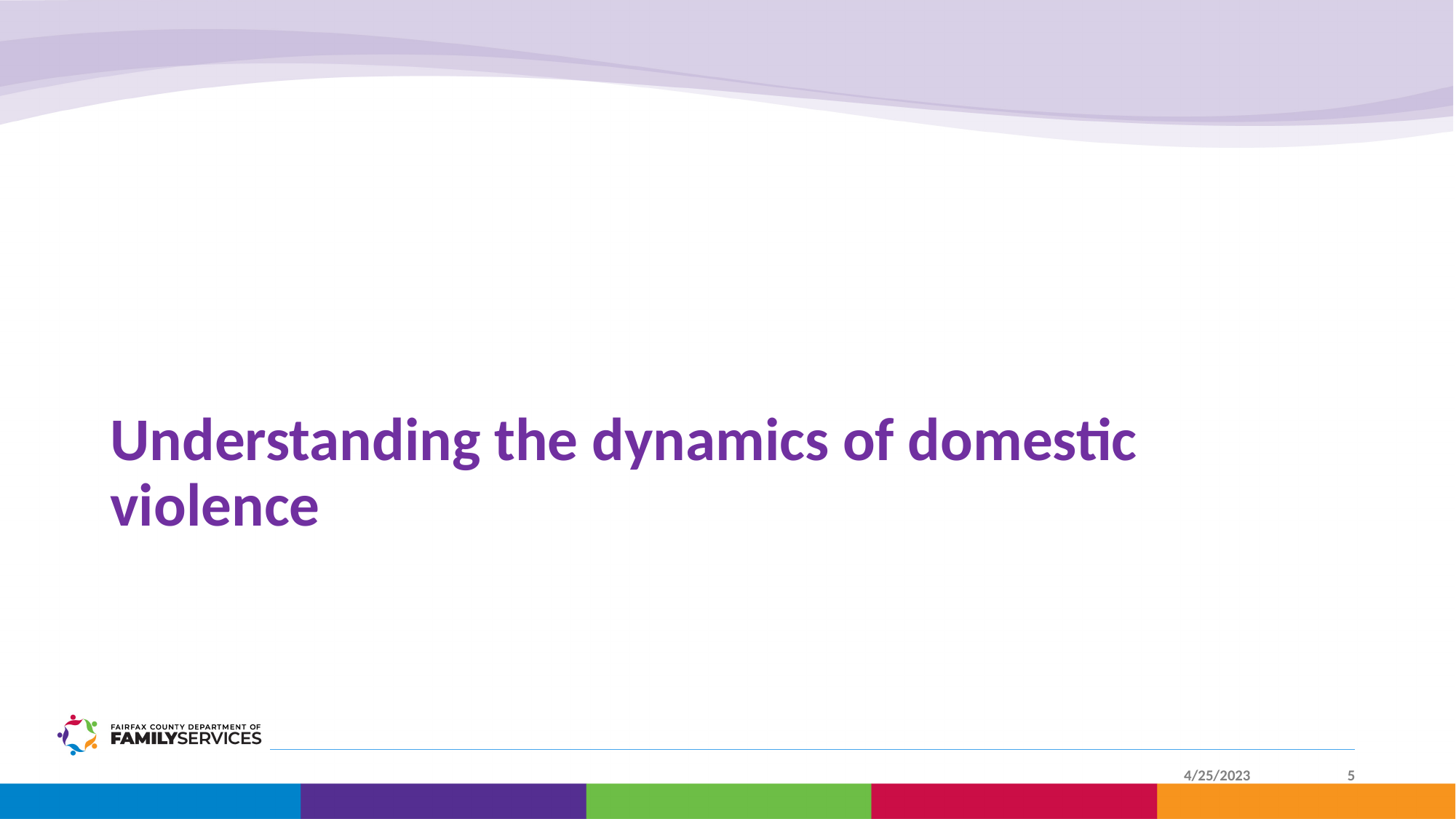

# Understanding the dynamics of domestic violence

4/25/2023
5